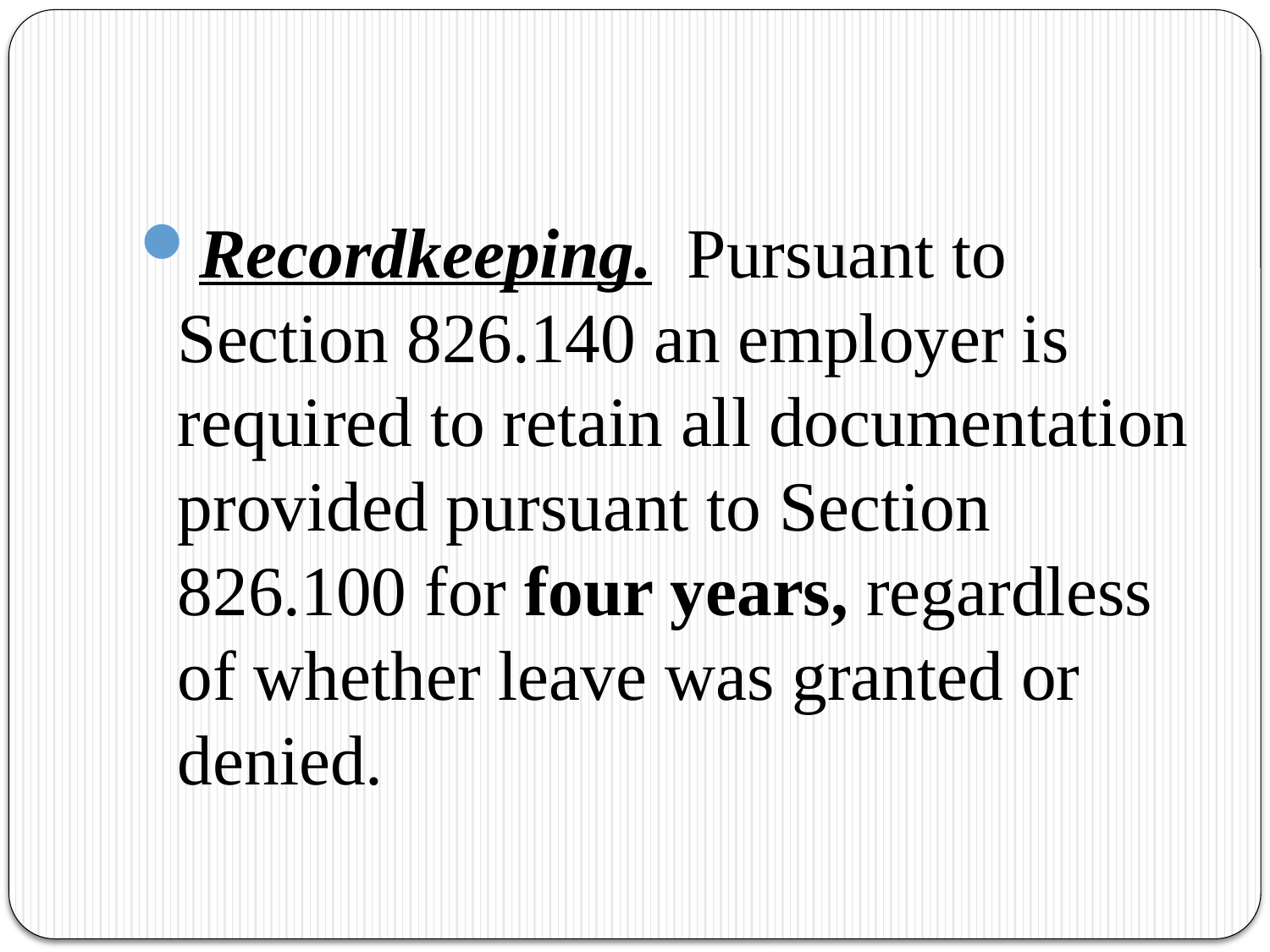

#
Recordkeeping.  Pursuant to Section 826.140 an employer is required to retain all documentation provided pursuant to Section 826.100 for four years, regardless of whether leave was granted or denied.